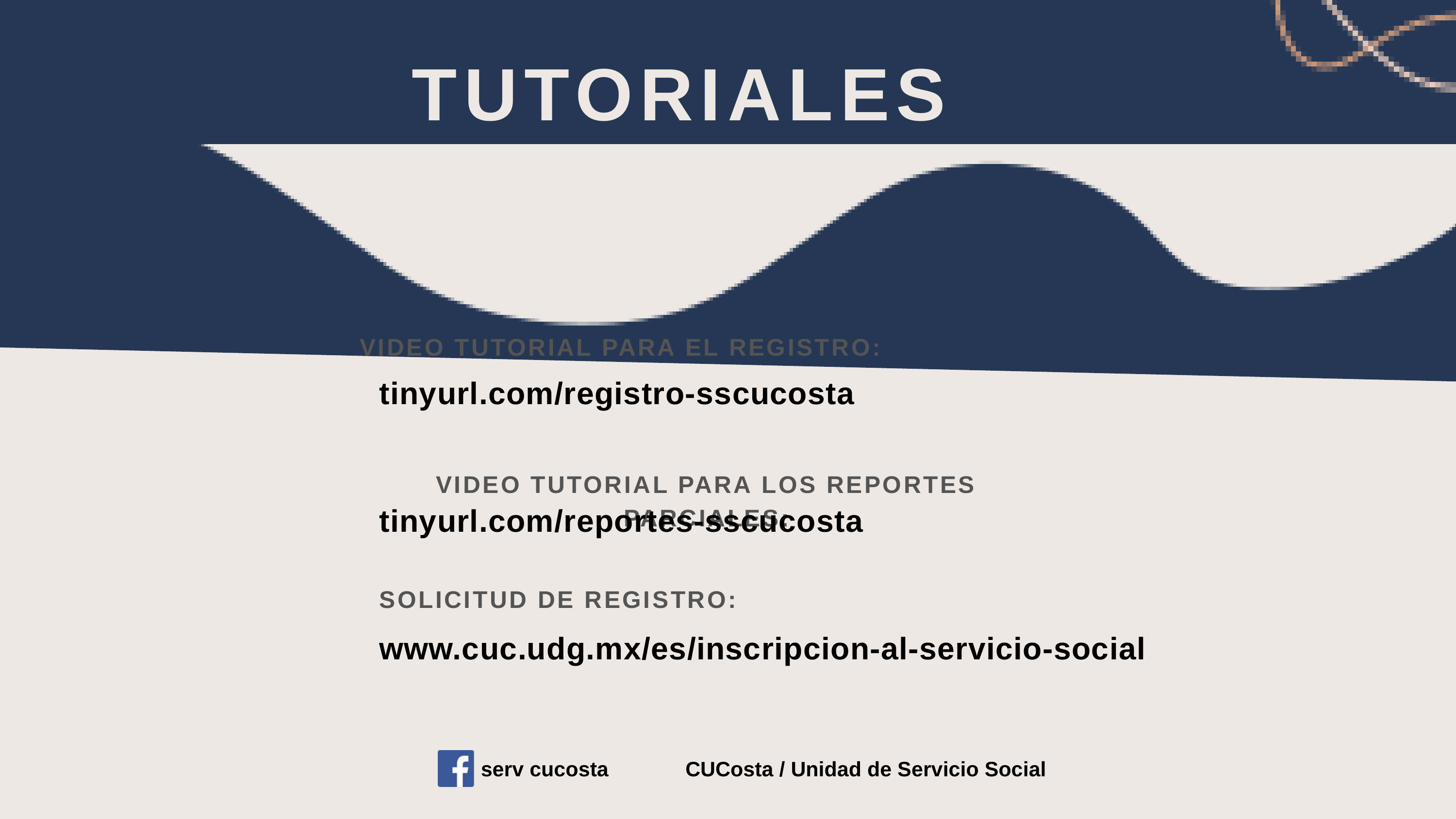

TUTORIALES

VIDEO TUTORIAL PARA EL REGISTRO:

tinyurl.com/registro-sscucosta
VIDEO TUTORIAL PARA LOS REPORTES PARCIALES:

tinyurl.com/reportes-sscucosta
SOLICITUD DE REGISTRO:

www.cuc.udg.mx/es/inscripcion-al-servicio-social

serv cucosta
CUCosta / Unidad de Servicio Social